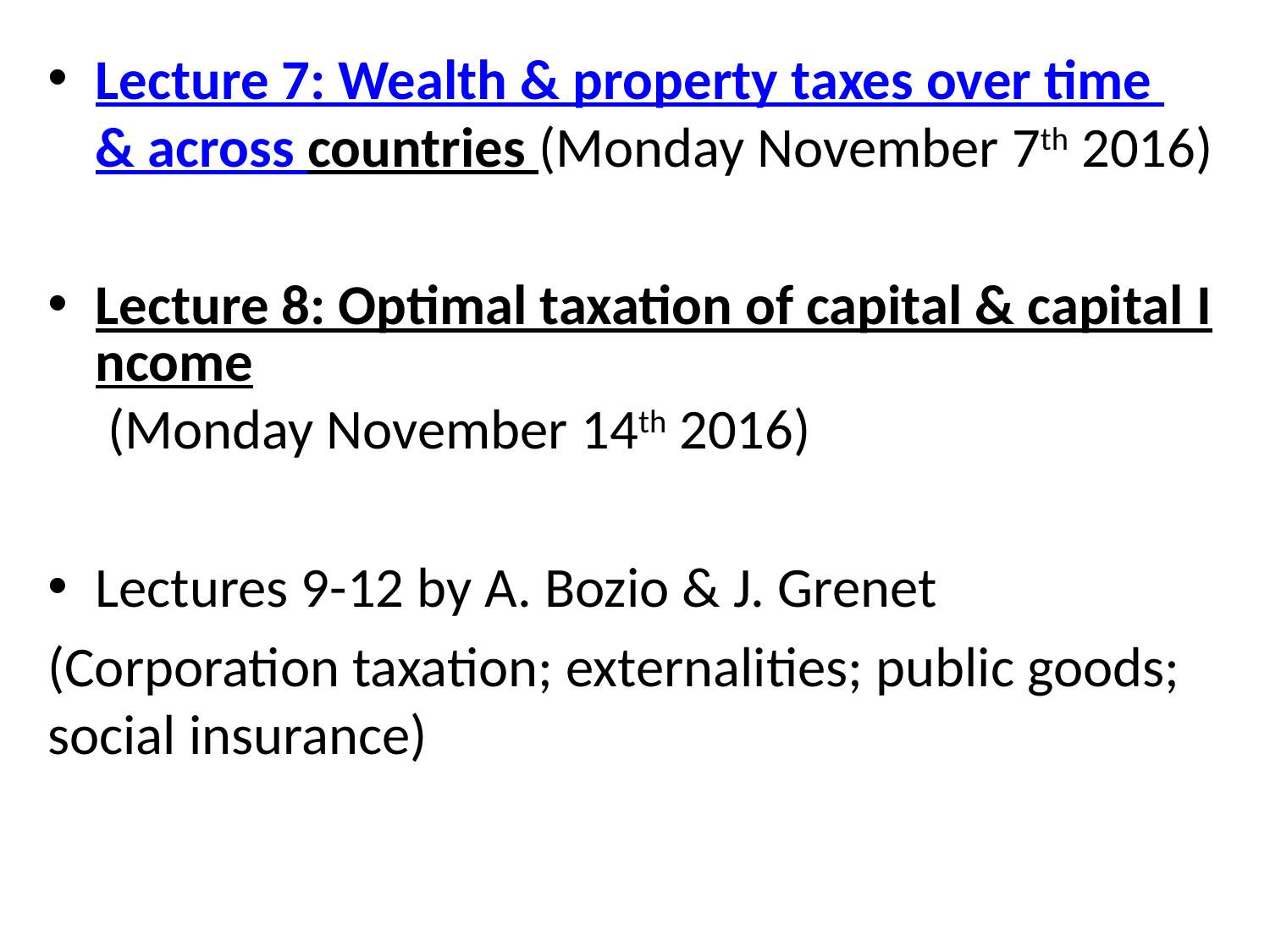

Lecture 7: Wealth & property taxes over time & across countries (Monday November 7th 2016)

Lecture 8: Optimal taxation of capital & capital Income (Monday November 14th 2016)

Lectures 9-12 by A. Bozio & J. Grenet
(Corporation taxation; externalities; public goods; social insurance)